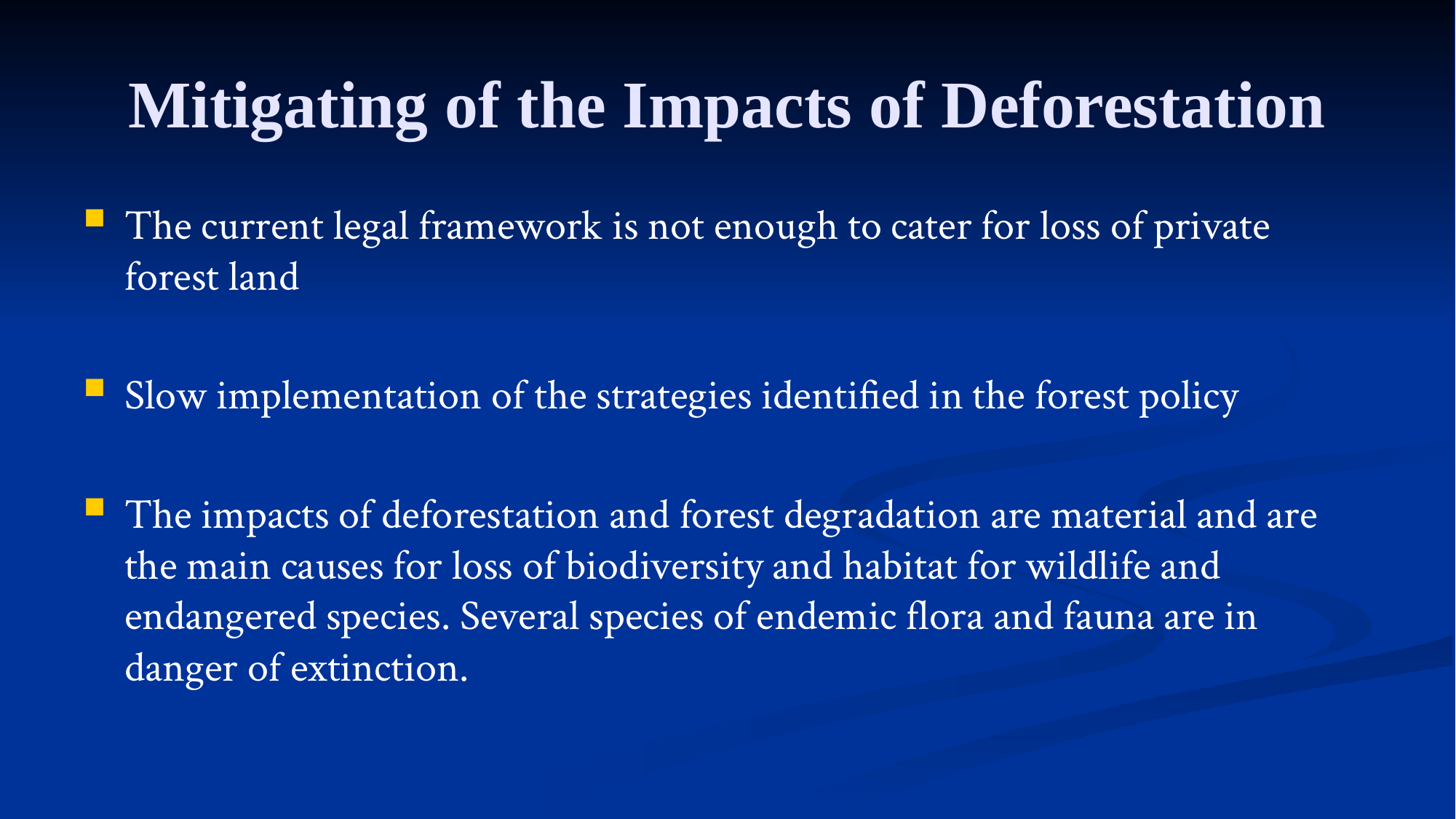

# Mitigating of the Impacts of Deforestation
The current legal framework is not enough to cater for loss of private forest land

Slow implementation of the strategies identified in the forest policy

The impacts of deforestation and forest degradation are material and are the main causes for loss of biodiversity and habitat for wildlife and endangered species. Several species of endemic flora and fauna are in danger of extinction.